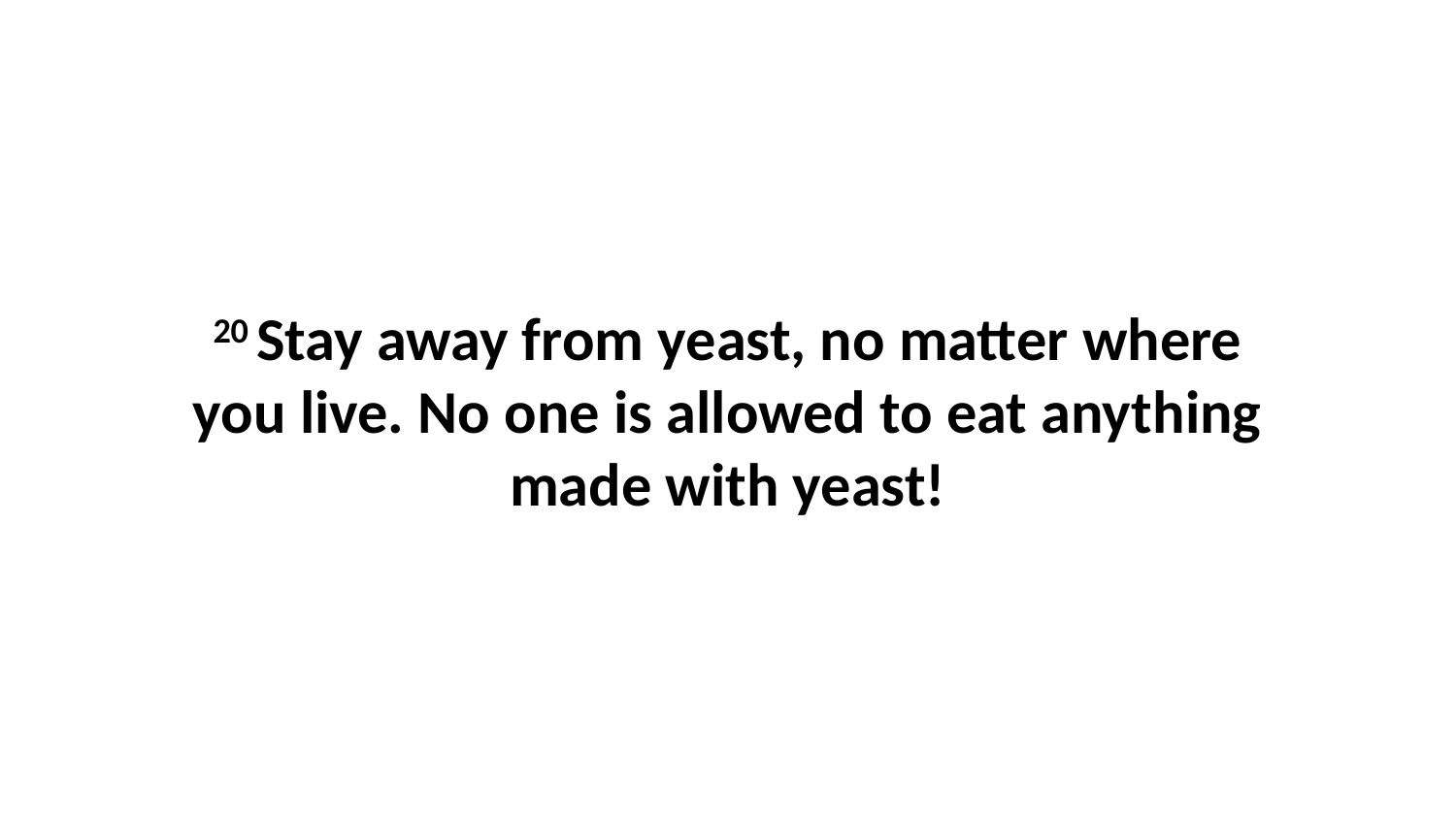

20 Stay away from yeast, no matter where you live. No one is allowed to eat anything made with yeast!